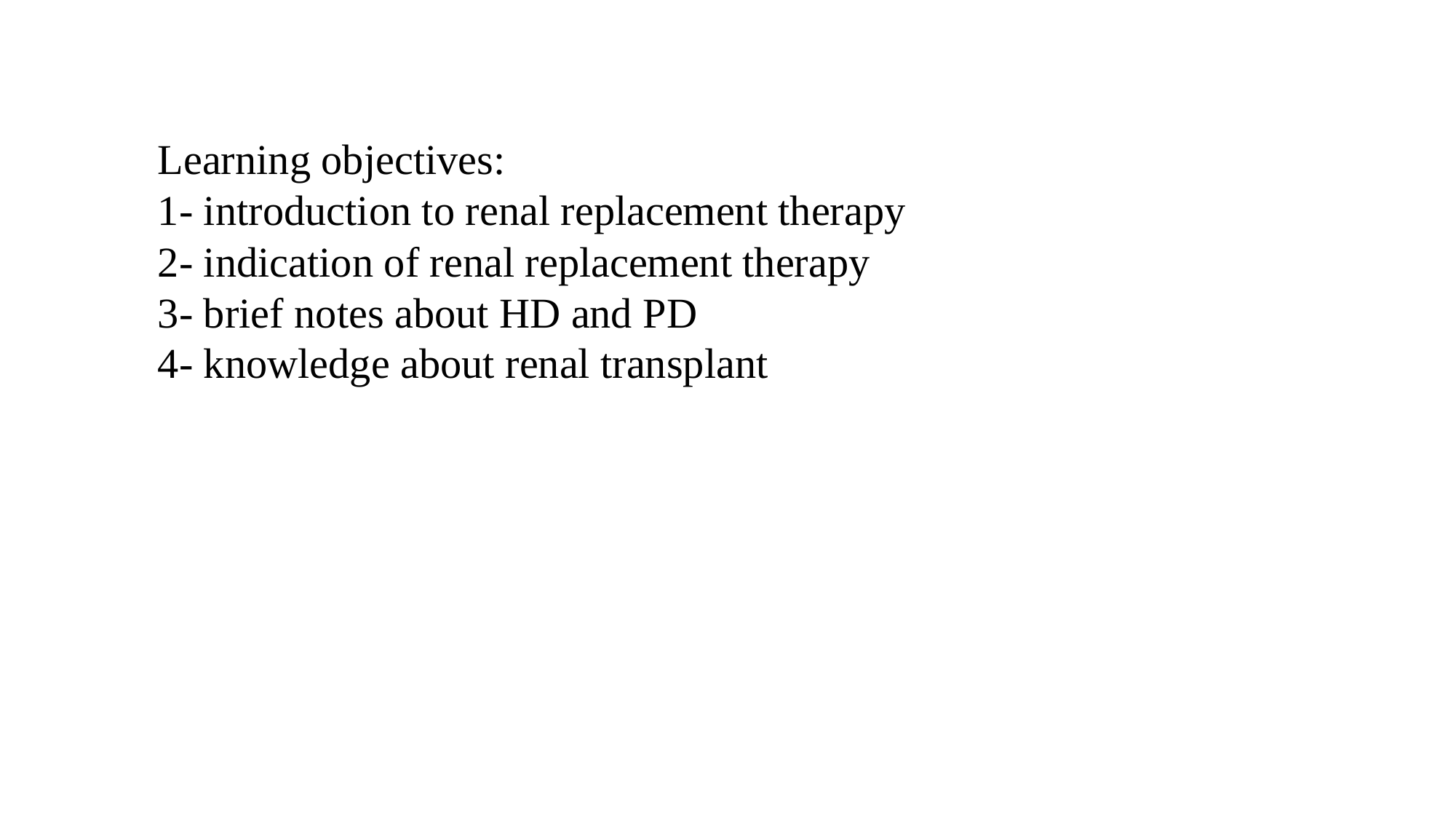

Learning objectives:
1- introduction to renal replacement therapy
2- indication of renal replacement therapy
3- brief notes about HD and PD
4- knowledge about renal transplant